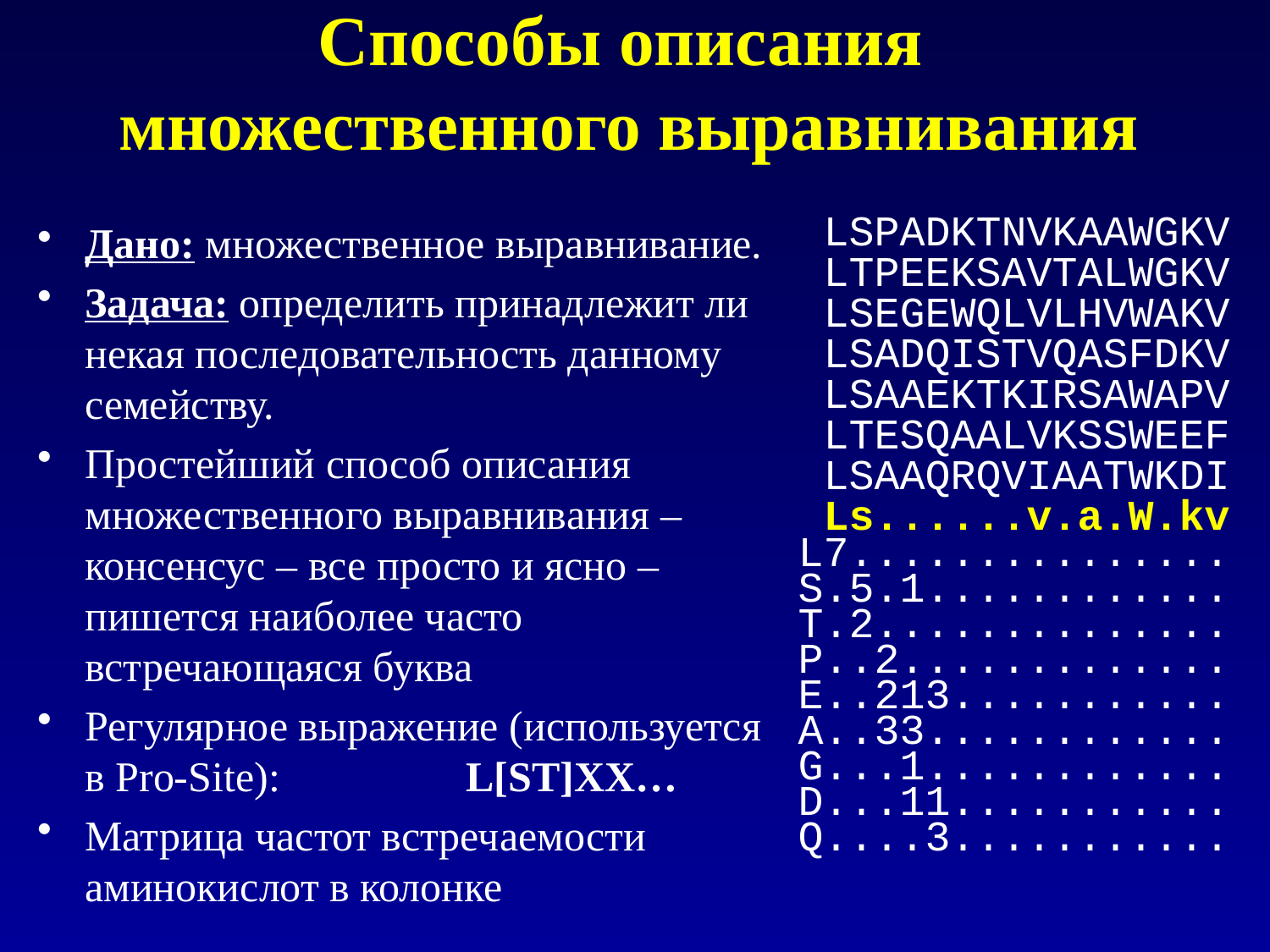

# Способы описания множественного выравнивания
 LSPADKTNVKAAWGKV
 LTPEEKSAVTALWGKV
 LSEGEWQLVLHVWAKV
 LSADQISTVQASFDKV
 LSAAEKTKIRSAWAPV
 LTESQAALVKSSWEEF
 LSAAQRQVIAATWKDI
 Ls......v.a.W.kv
L7...............
S.5.1............
T.2..............
P..2.............
E..213...........
A..33............
G...1............
D...11...........
Q....3...........

Дано: множественное выравнивание.
Задача: определить принадлежит ли некая последовательность данному семейству.
Простейший способ описания множественного выравнивания – консенсус – все просто и ясно – пишется наиболее часто встречающаяся буква
Регулярное выражение (используется в Pro-Site): 		L[ST]XX…
Матрица частот встречаемости аминокислот в колонке